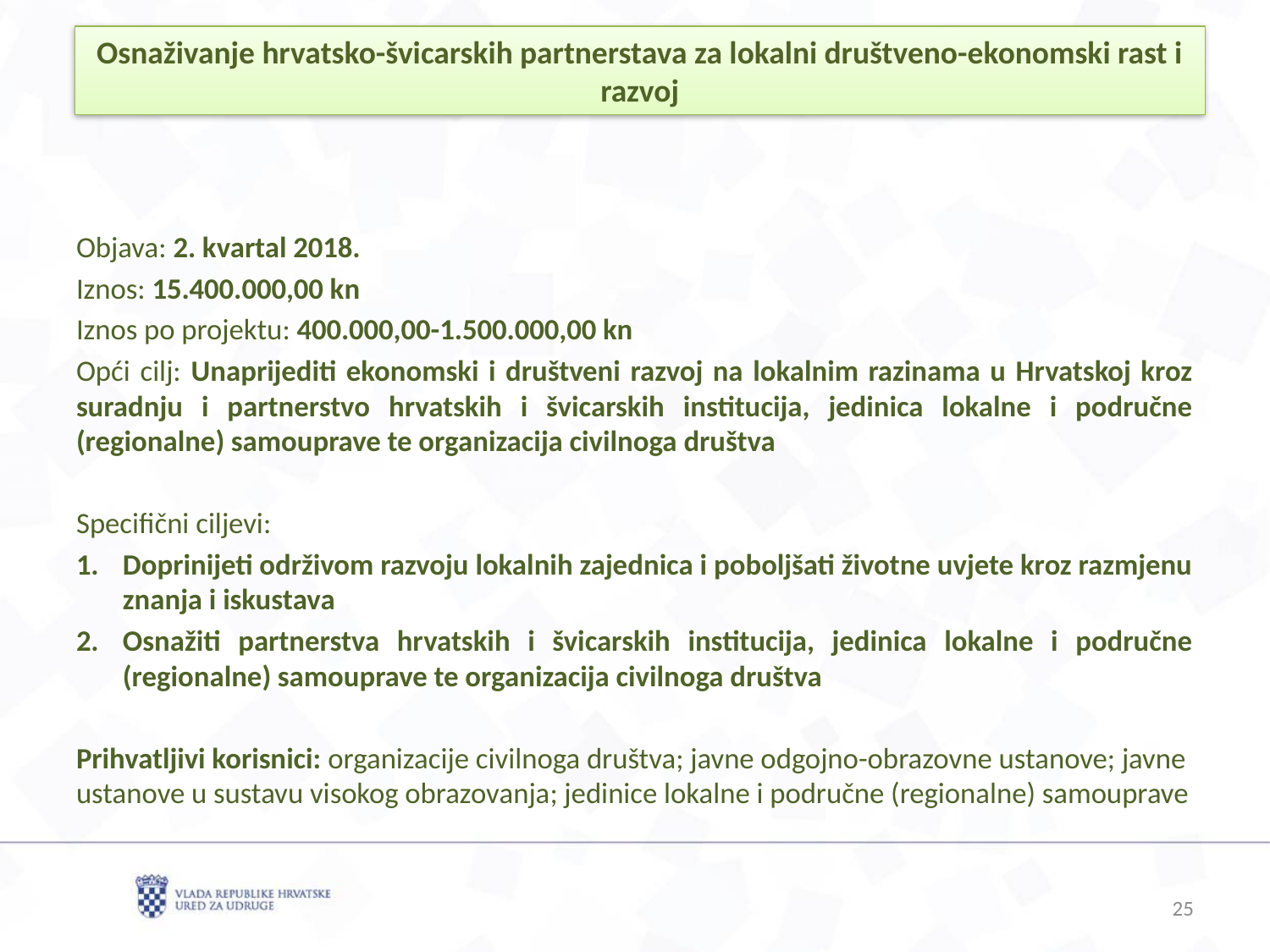

Osnaživanje hrvatsko-švicarskih partnerstava za lokalni društveno-ekonomski rast i razvoj
Objava: 2. kvartal 2018.
Iznos: 15.400.000,00 kn
Iznos po projektu: 400.000,00-1.500.000,00 kn
Opći cilj: Unaprijediti ekonomski i društveni razvoj na lokalnim razinama u Hrvatskoj kroz suradnju i partnerstvo hrvatskih i švicarskih institucija, jedinica lokalne i područne (regionalne) samouprave te organizacija civilnoga društva

Specifični ciljevi:
Doprinijeti održivom razvoju lokalnih zajednica i poboljšati životne uvjete kroz razmjenu znanja i iskustava
Osnažiti partnerstva hrvatskih i švicarskih institucija, jedinica lokalne i područne (regionalne) samouprave te organizacija civilnoga društva

Prihvatljivi korisnici: organizacije civilnoga društva; javne odgojno-obrazovne ustanove; javne ustanove u sustavu visokog obrazovanja; jedinice lokalne i područne (regionalne) samouprave

25